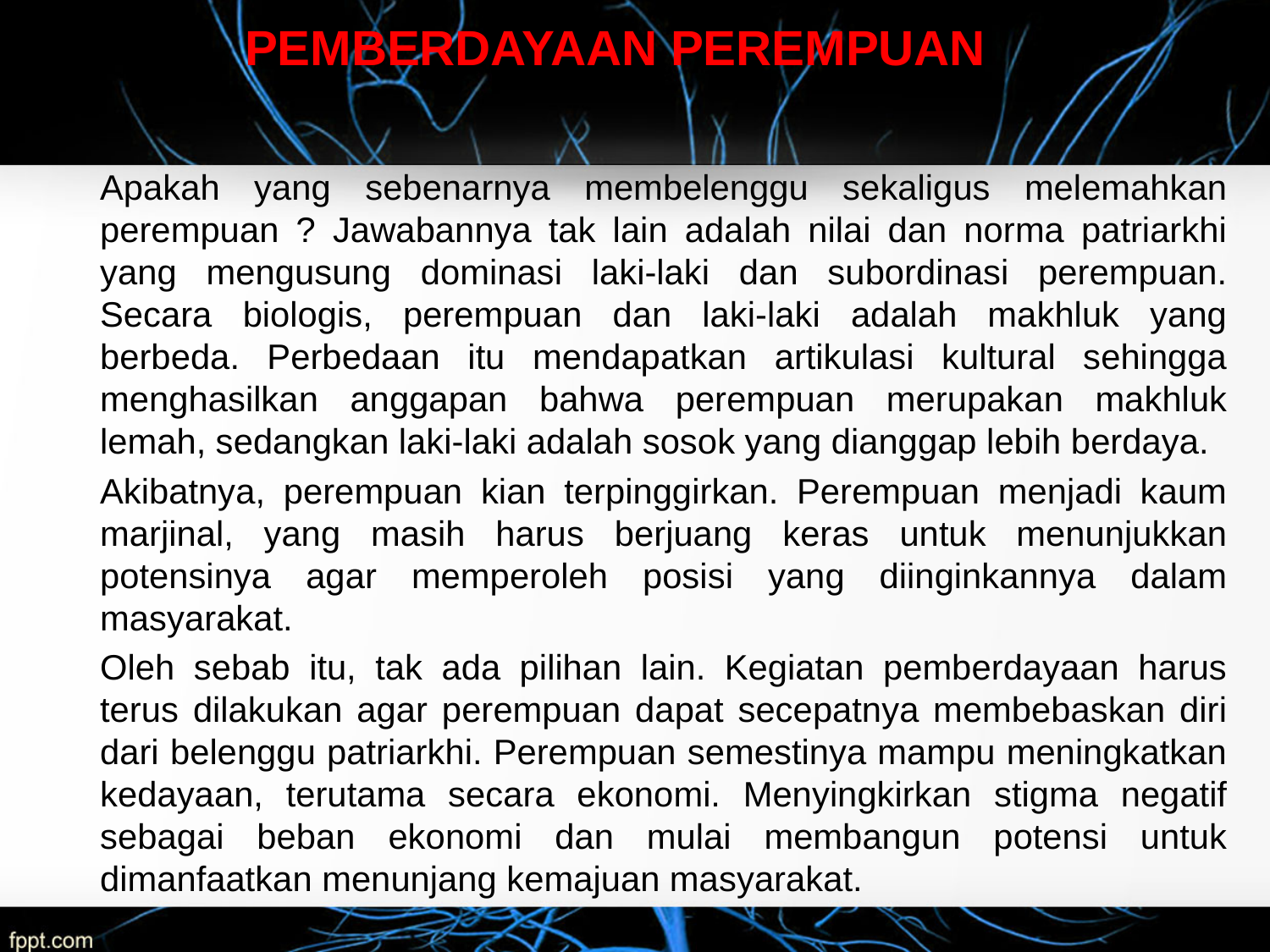

PEMBERDAYAAN PEREMPUAN
	Apakah yang sebenarnya membelenggu sekaligus melemahkan perempuan ? Jawabannya tak lain adalah nilai dan norma patriarkhi yang mengusung dominasi laki-laki dan subordinasi perempuan. Secara biologis, perempuan dan laki-laki adalah makhluk yang berbeda. Perbedaan itu mendapatkan artikulasi kultural sehingga menghasilkan anggapan bahwa perempuan merupakan makhluk lemah, sedangkan laki-laki adalah sosok yang dianggap lebih berdaya.
	Akibatnya, perempuan kian terpinggirkan. Perempuan menjadi kaum marjinal, yang masih harus berjuang keras untuk menunjukkan potensinya agar memperoleh posisi yang diinginkannya dalam masyarakat.
	Oleh sebab itu, tak ada pilihan lain. Kegiatan pemberdayaan harus terus dilakukan agar perempuan dapat secepatnya membebaskan diri dari belenggu patriarkhi. Perempuan semestinya mampu meningkatkan kedayaan, terutama secara ekonomi. Menyingkirkan stigma negatif sebagai beban ekonomi dan mulai membangun potensi untuk dimanfaatkan menunjang kemajuan masyarakat.